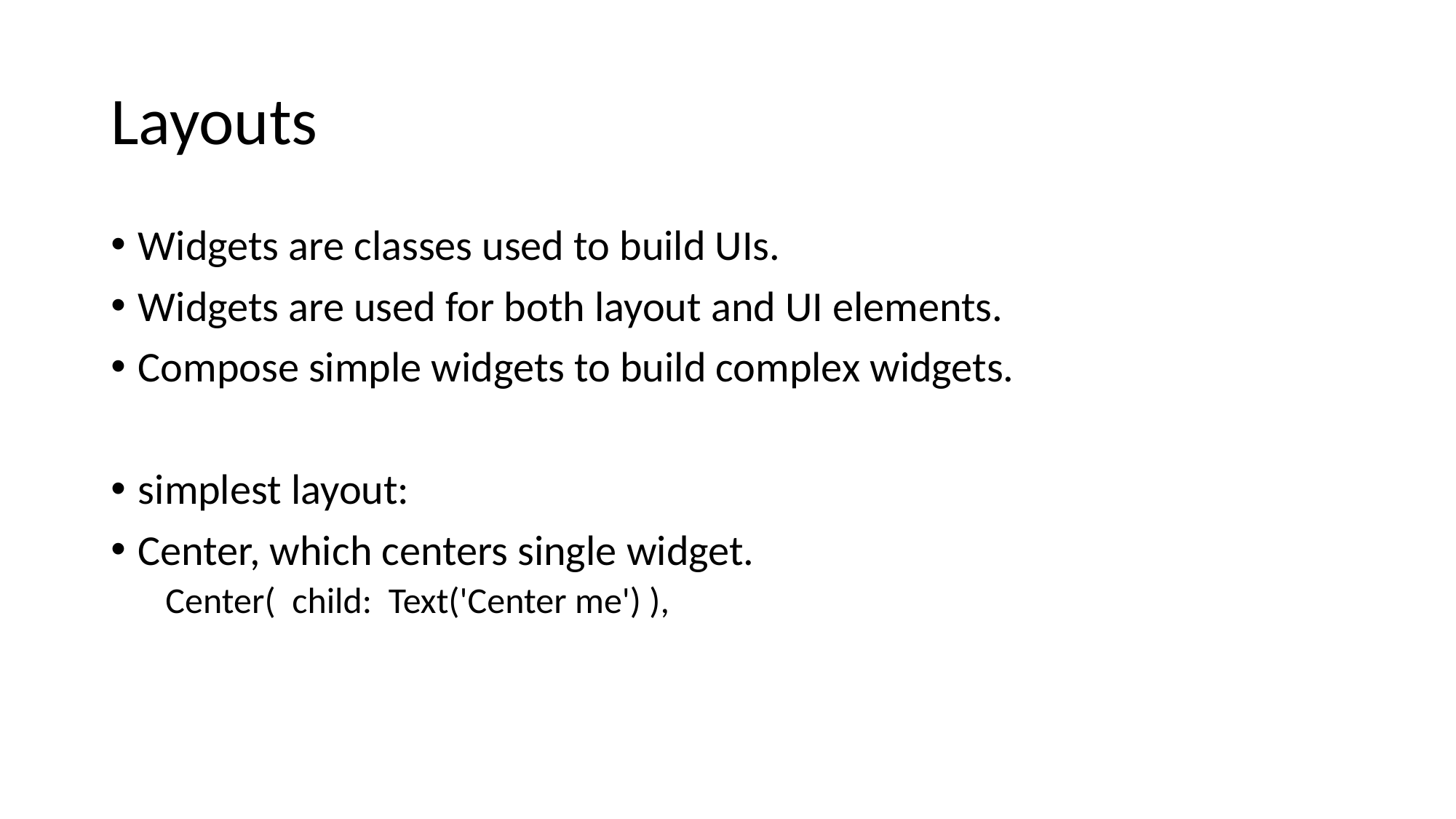

# Layouts
Widgets are classes used to build UIs.
Widgets are used for both layout and UI elements.
Compose simple widgets to build complex widgets.

simplest layout:
Center, which centers single widget.
Center(  child:  Text('Center me') ),